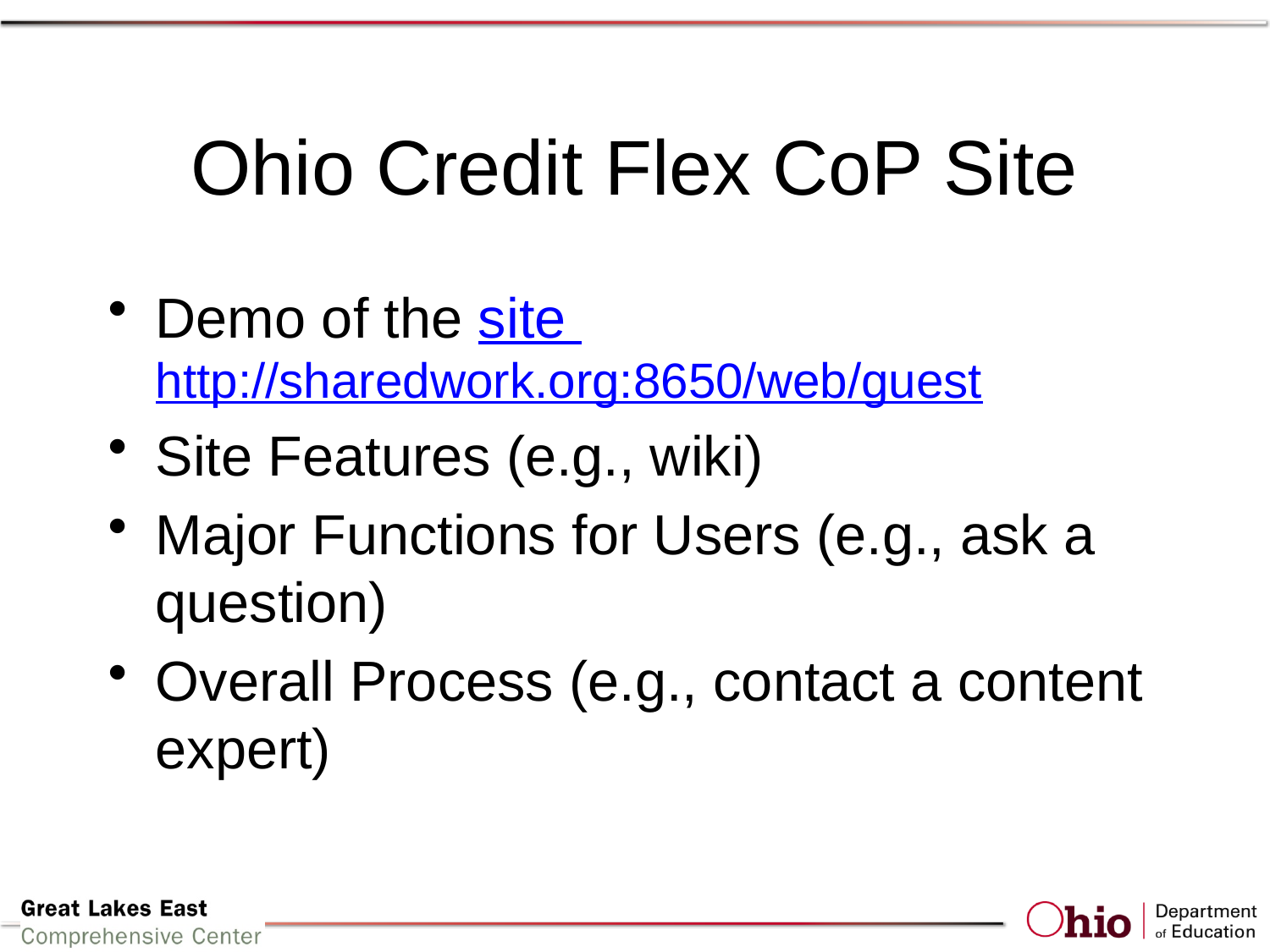

# Ohio Credit Flex CoP Site
Demo of the site http://sharedwork.org:8650/web/guest
Site Features (e.g., wiki)
Major Functions for Users (e.g., ask a question)
Overall Process (e.g., contact a content expert)